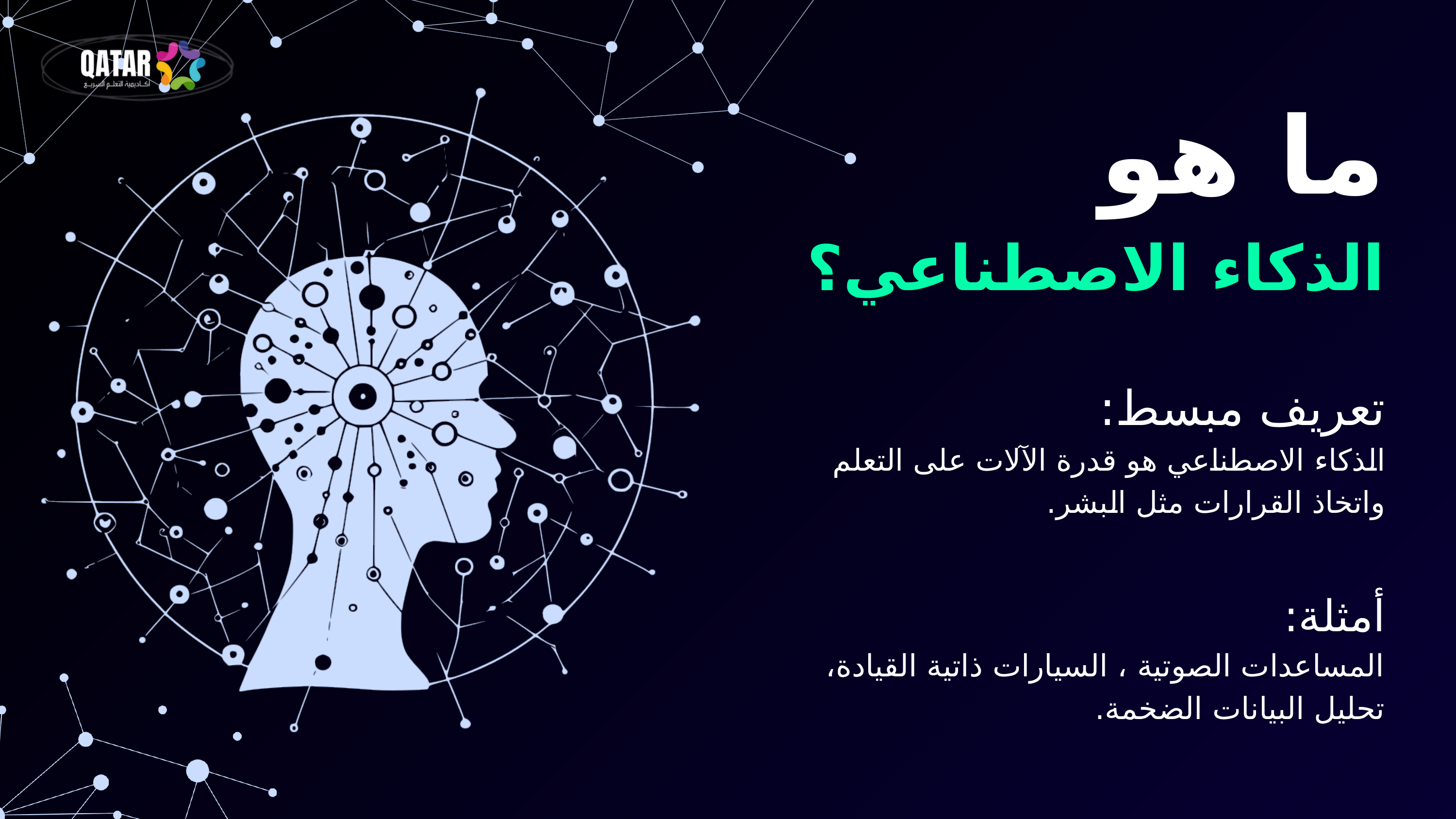

ما هو
الذكاء الاصطناعي؟

تعريف مبسط:
الذكاء الاصطناعي هو قدرة الآلات على التعلم
واتخاذ القرارات مثل البشر.
أمثلة:
المساعدات الصوتية ، السيارات ذاتية القيادة، تحليل البيانات الضخمة.